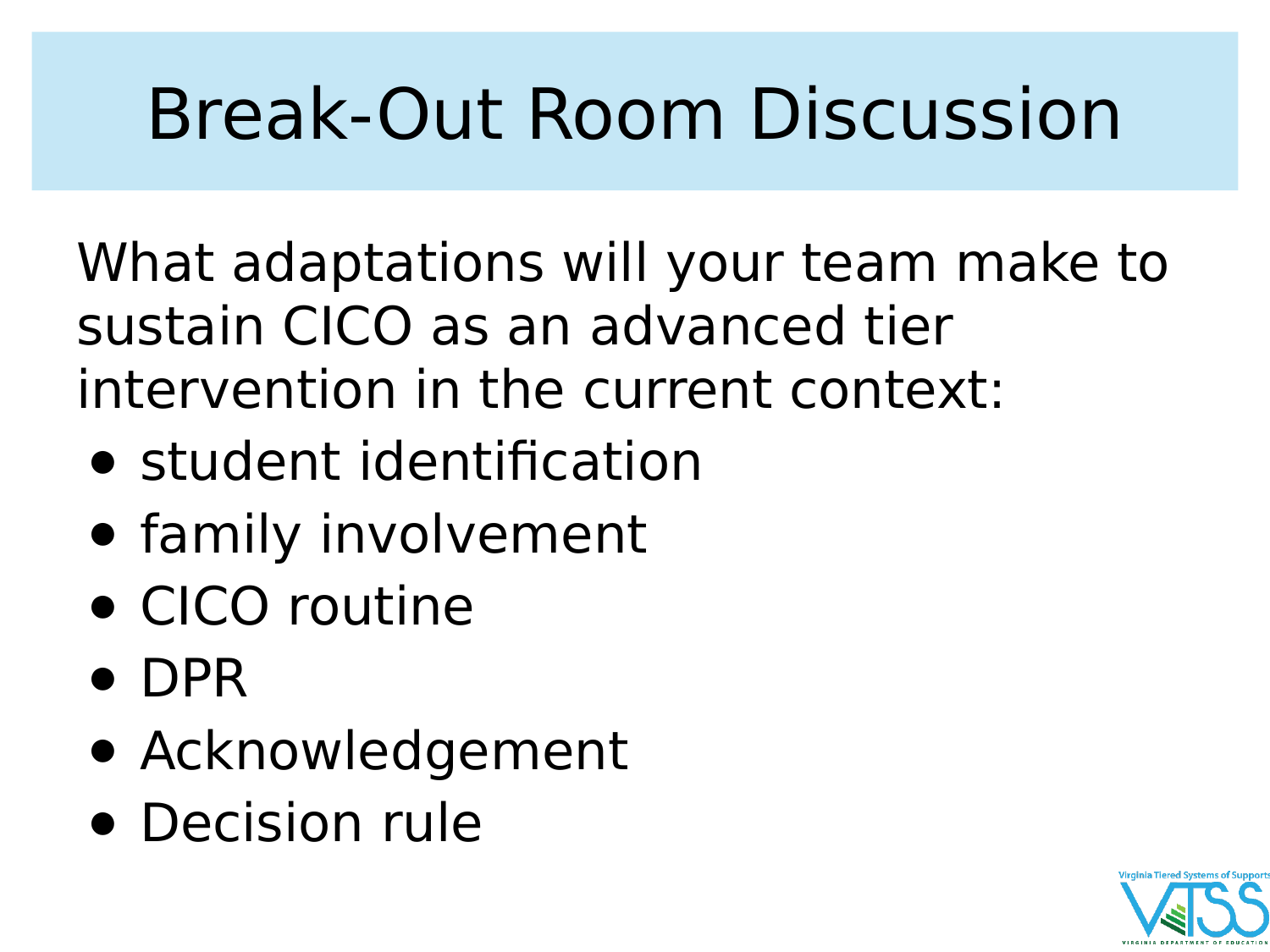

# Break-Out Room Discussion
What adaptations will your team make to sustain CICO as an advanced tier intervention in the current context:
student identification
family involvement
CICO routine
DPR
Acknowledgement
Decision rule